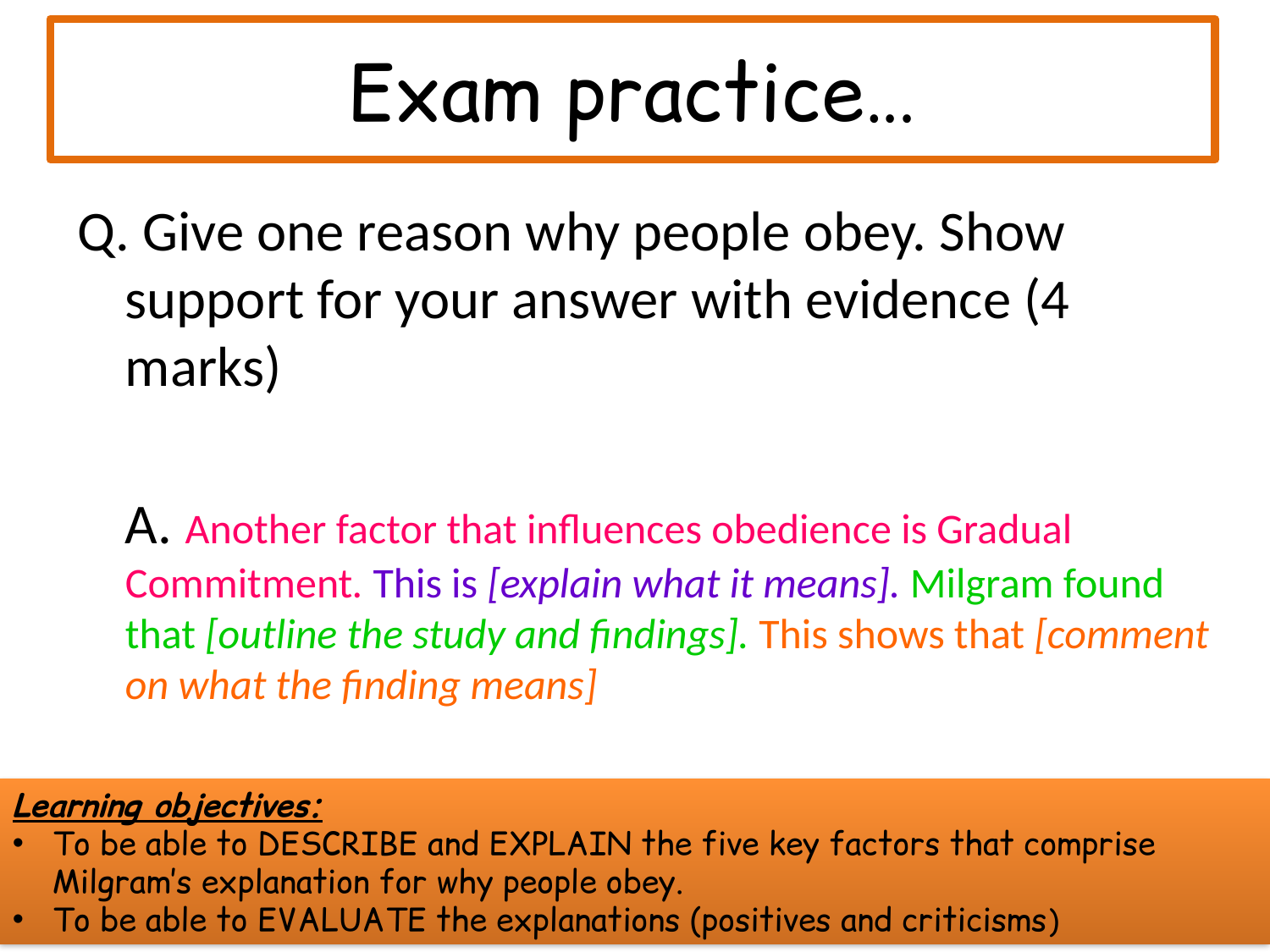

# Exam practice…

Q. Give one reason why people obey. Show support for your answer with evidence (4 marks)

	A. Another factor that influences obedience is Gradual Commitment. This is [explain what it means]. Milgram found that [outline the study and findings]. This shows that [comment on what the finding means]

Learning objectives:
To be able to DESCRIBE and EXPLAIN the five key factors that comprise Milgram’s explanation for why people obey.
To be able to EVALUATE the explanations (positives and criticisms)